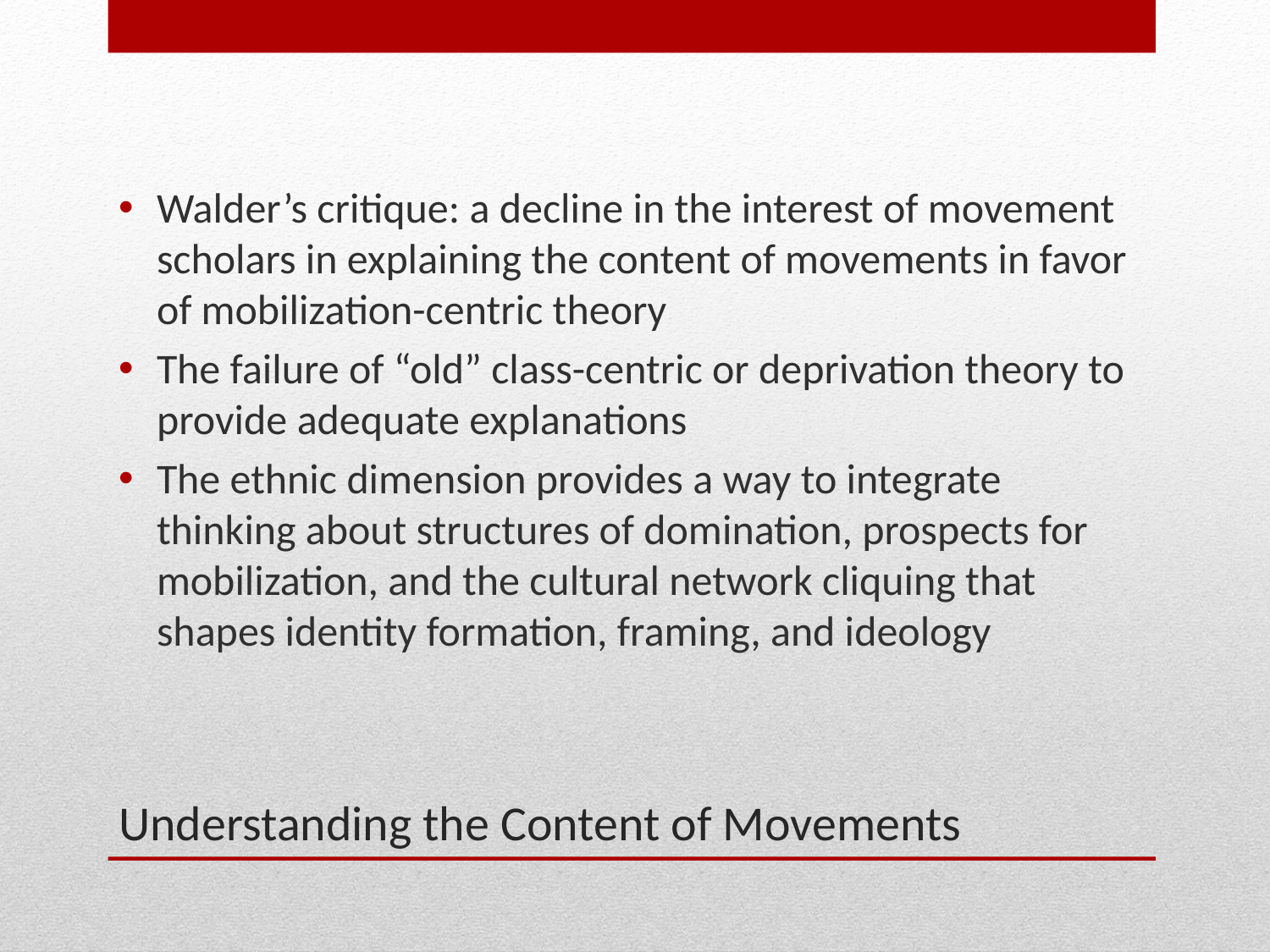

Walder’s critique: a decline in the interest of movement scholars in explaining the content of movements in favor of mobilization-centric theory
The failure of “old” class-centric or deprivation theory to provide adequate explanations
The ethnic dimension provides a way to integrate thinking about structures of domination, prospects for mobilization, and the cultural network cliquing that shapes identity formation, framing, and ideology
# Understanding the Content of Movements